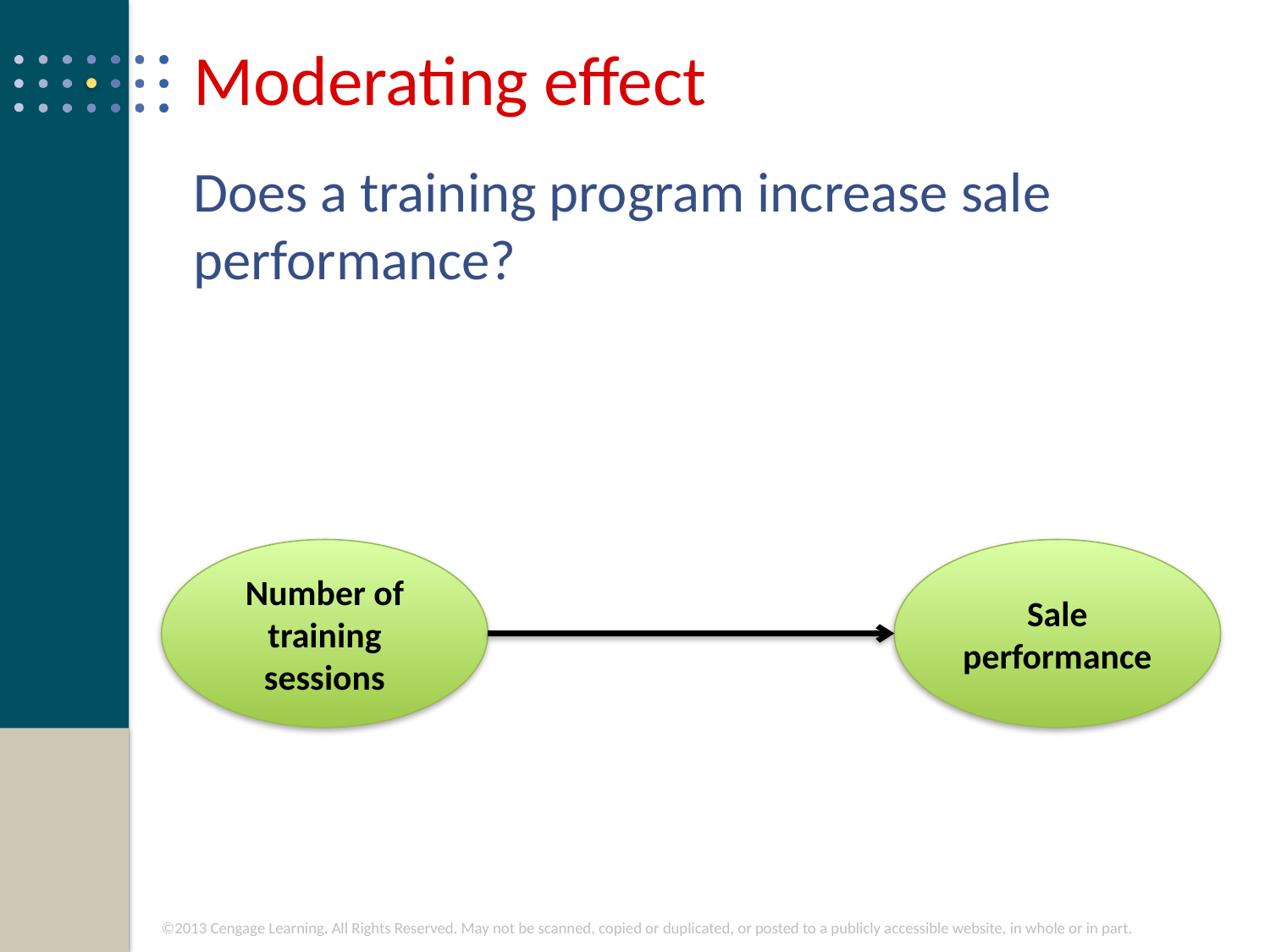

# Moderating effect
Does a training program increase sale performance?
Number of training sessions
Sale performance